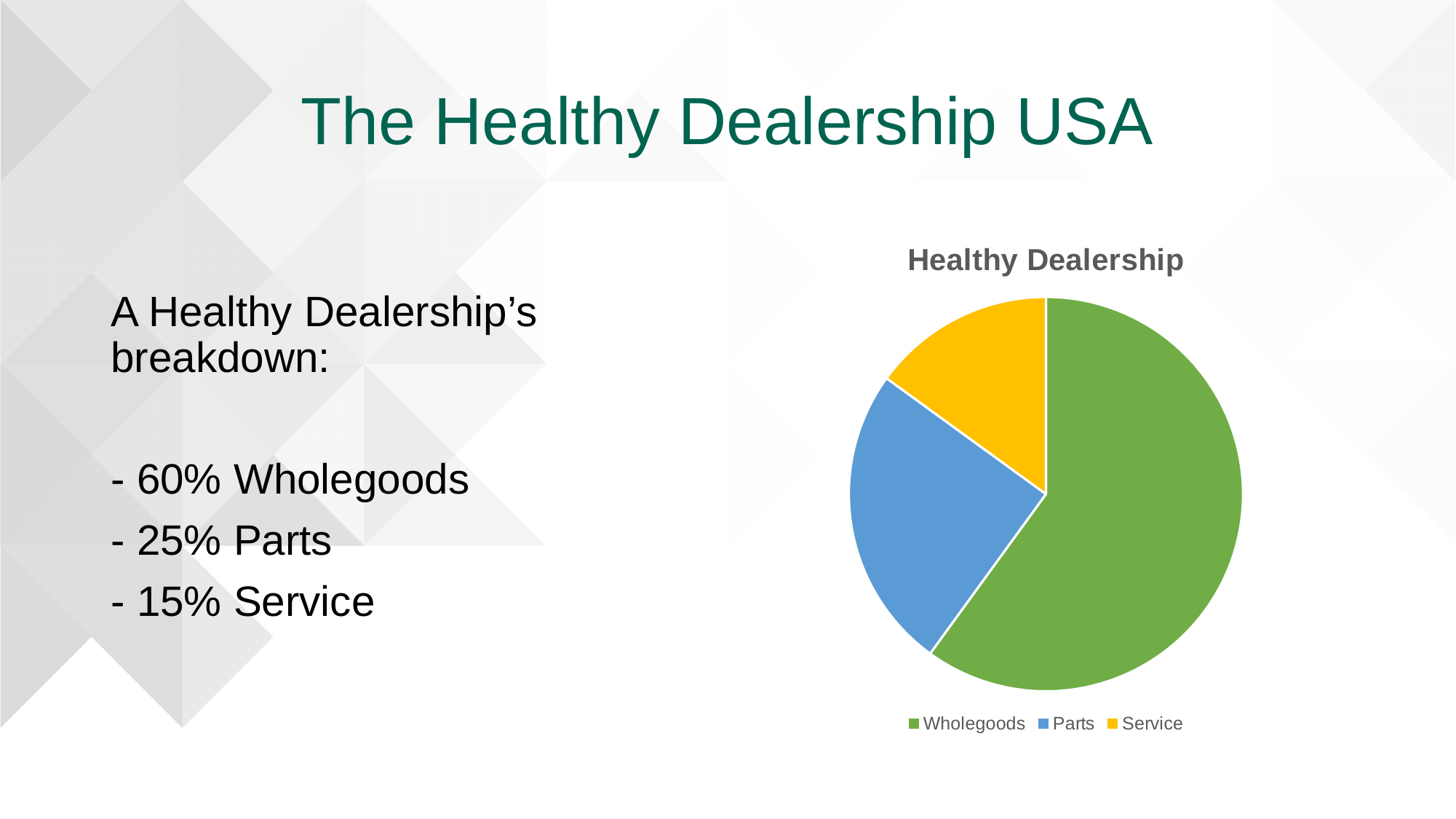

# The Healthy Dealership USA

A Healthy Dealership’s breakdown:

- 60% Wholegoods
- 25% Parts
- 15% Service

### Chart: Healthy Dealership

| Category | Healthy Dealership |
|---|---|
| Wholegoods | 60.0 |
| Parts | 25.0 |
| Service | 15.0 |